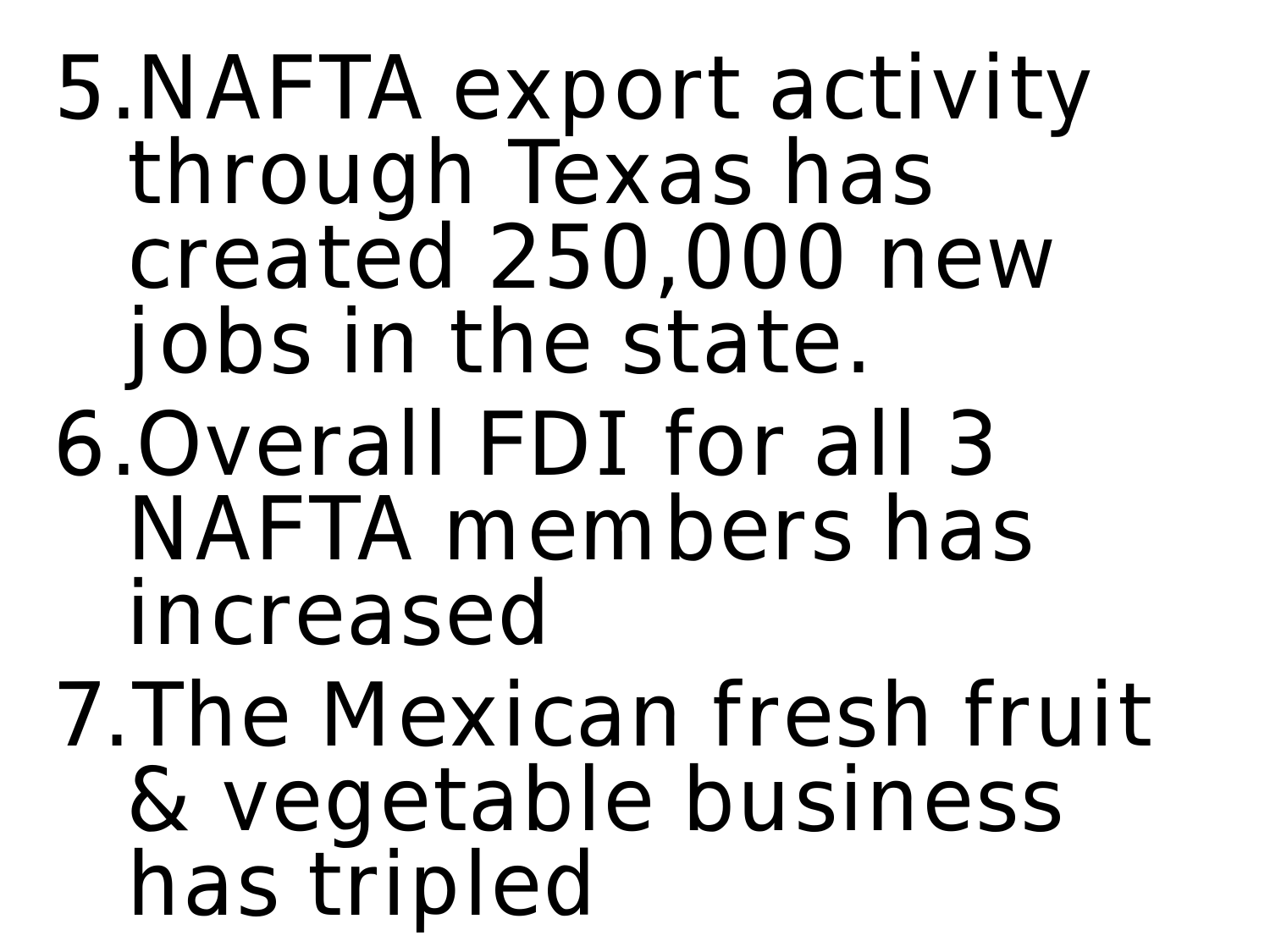

NAFTA export activity through Texas has created 250,000 new jobs in the state.
Overall FDI for all 3 NAFTA members has increased
The Mexican fresh fruit & vegetable business has tripled